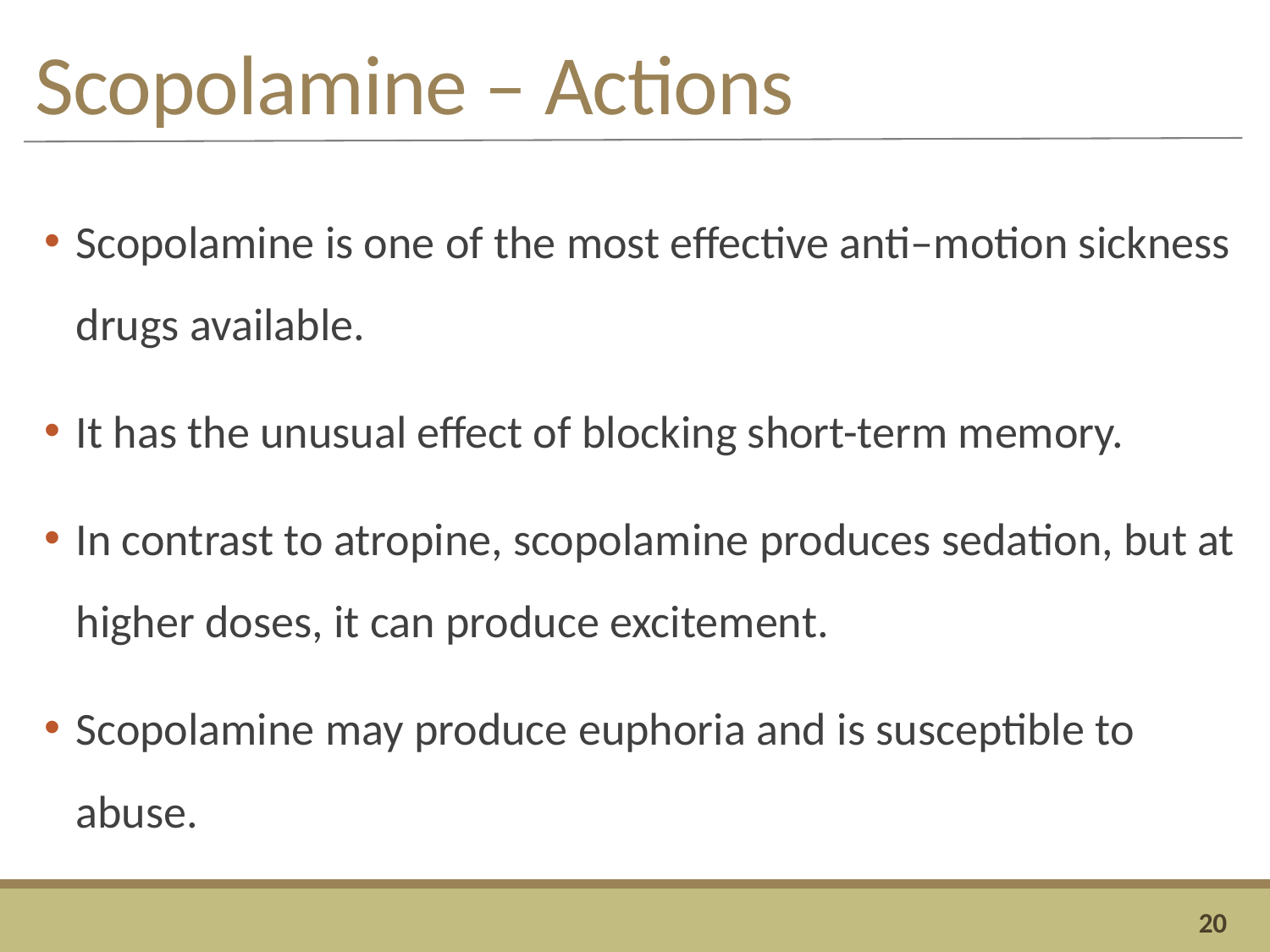

# Scopolamine – Actions
Scopolamine is one of the most effective anti–motion sickness drugs available.
It has the unusual effect of blocking short-term memory.
In contrast to atropine, scopolamine produces sedation, but at higher doses, it can produce excitement.
Scopolamine may produce euphoria and is susceptible to abuse.

20